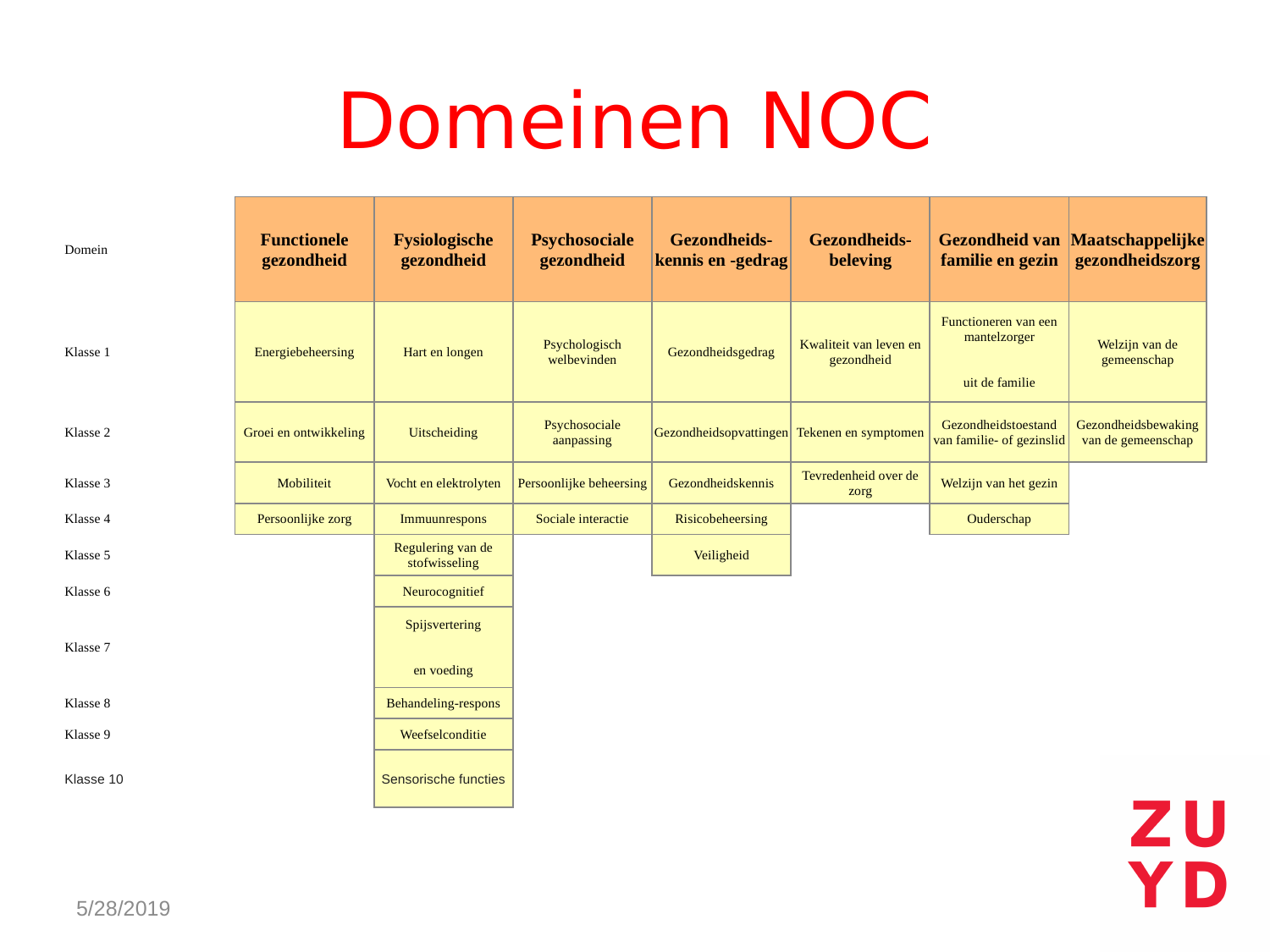

# Domeinen NOC
| Domein | Functionele gezondheid | Fysiologische gezondheid | Psychosociale gezondheid | Gezondheids-kennis en -gedrag | Gezondheids-beleving | Gezondheid van familie en gezin | Maatschappelijke gezondheidszorg |
| --- | --- | --- | --- | --- | --- | --- | --- |
| Klasse 1 | Energiebeheersing | Hart en longen | Psychologisch welbevinden | Gezondheidsgedrag | Kwaliteit van leven en gezondheid | Functioneren van een mantelzorger uit de familie | Welzijn van de gemeenschap |
| Klasse 2 | Groei en ontwikkeling | Uitscheiding | Psychosociale aanpassing | Gezondheidsopvattingen | Tekenen en symptomen | Gezondheidstoestand van familie- of gezinslid | Gezondheidsbewaking van de gemeenschap |
| Klasse 3 | Mobiliteit | Vocht en elektrolyten | Persoonlijke beheersing | Gezondheidskennis | Tevredenheid over de zorg | Welzijn van het gezin |  |
| Klasse 4 | Persoonlijke zorg | Immuunrespons | Sociale interactie | Risicobeheersing |  | Ouderschap |  |
| Klasse 5 |  | Regulering van de stofwisseling |  | Veiligheid |  |  |  |
| Klasse 6 |  | Neurocognitief |  |  |  |  |  |
| Klasse 7 |  | Spijsvertering en voeding |  |  |  |  |  |
| Klasse 8 |  | Behandeling-respons |  |  |  |  |  |
| Klasse 9 |  | Weefselconditie |  |  |  |  |  |
| Klasse 10 |  | Sensorische functies |  |  |  |  |  |

5/28/2019